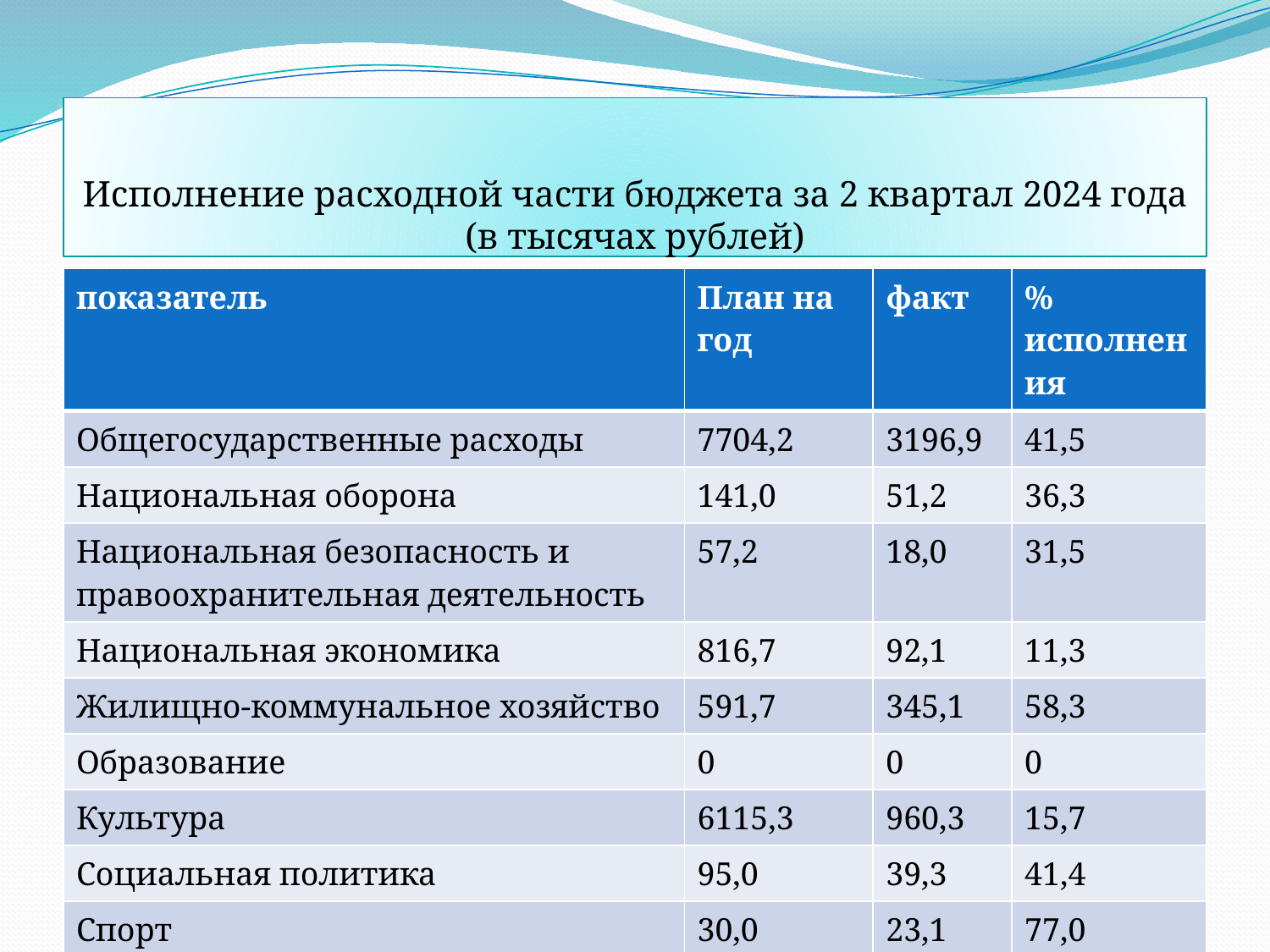

# Исполнение расходной части бюджета за 2 квартал 2024 года (в тысячах рублей)
| показатель | План на год | факт | % исполнения |
| --- | --- | --- | --- |
| Общегосударственные расходы | 7704,2 | 3196,9 | 41,5 |
| Национальная оборона | 141,0 | 51,2 | 36,3 |
| Национальная безопасность и правоохранительная деятельность | 57,2 | 18,0 | 31,5 |
| Национальная экономика | 816,7 | 92,1 | 11,3 |
| Жилищно-коммунальное хозяйство | 591,7 | 345,1 | 58,3 |
| Образование | 0 | 0 | 0 |
| Культура | 6115,3 | 960,3 | 15,7 |
| Социальная политика | 95,0 | 39,3 | 41,4 |
| Спорт | 30,0 | 23,1 | 77,0 |
| ВСЕГО | 15551,1 | 4726 | 30,4 |